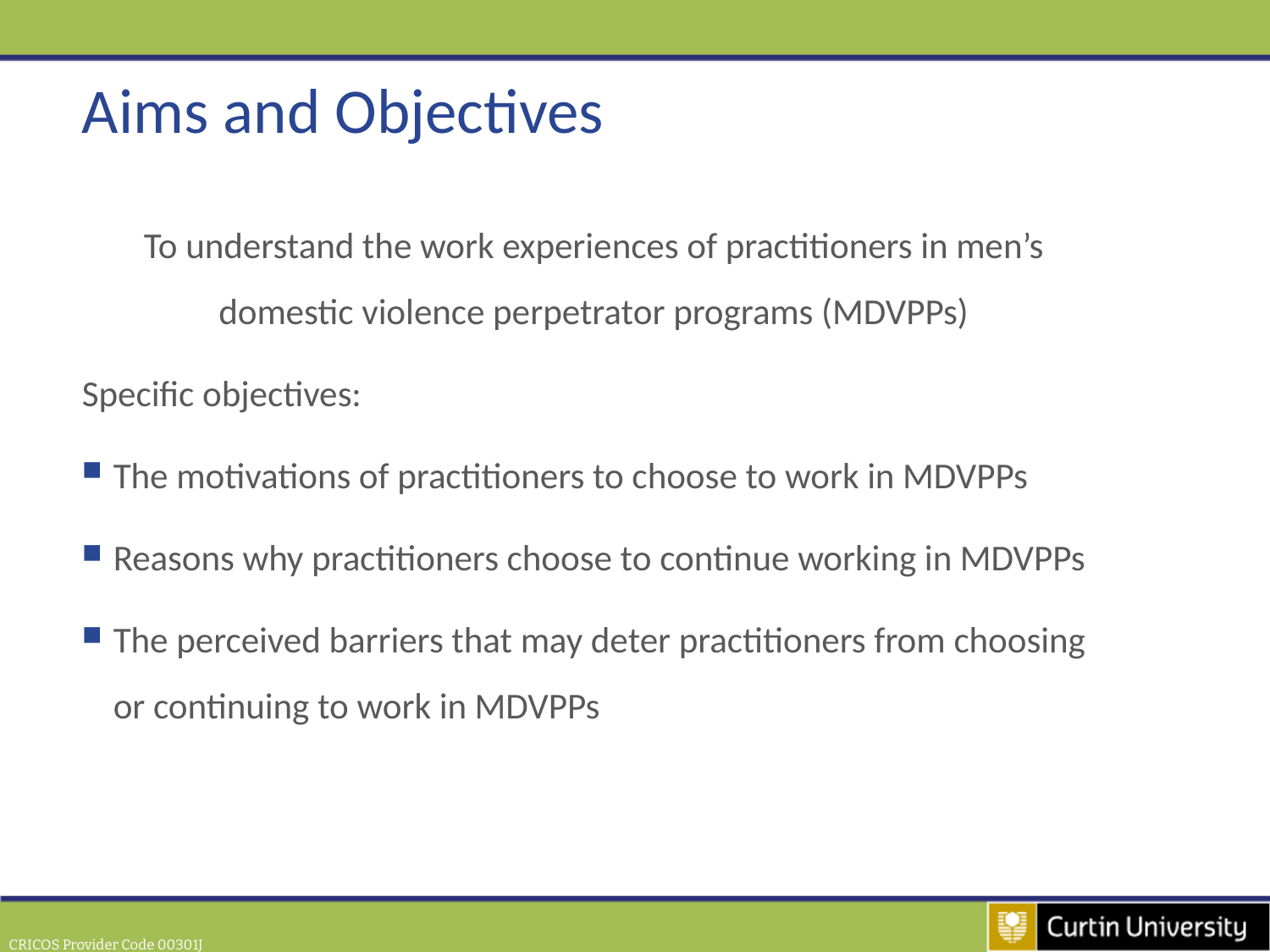

# Aims and Objectives
To understand the work experiences of practitioners in men’s domestic violence perpetrator programs (MDVPPs)
Specific objectives:
The motivations of practitioners to choose to work in MDVPPs
Reasons why practitioners choose to continue working in MDVPPs
The perceived barriers that may deter practitioners from choosing or continuing to work in MDVPPs